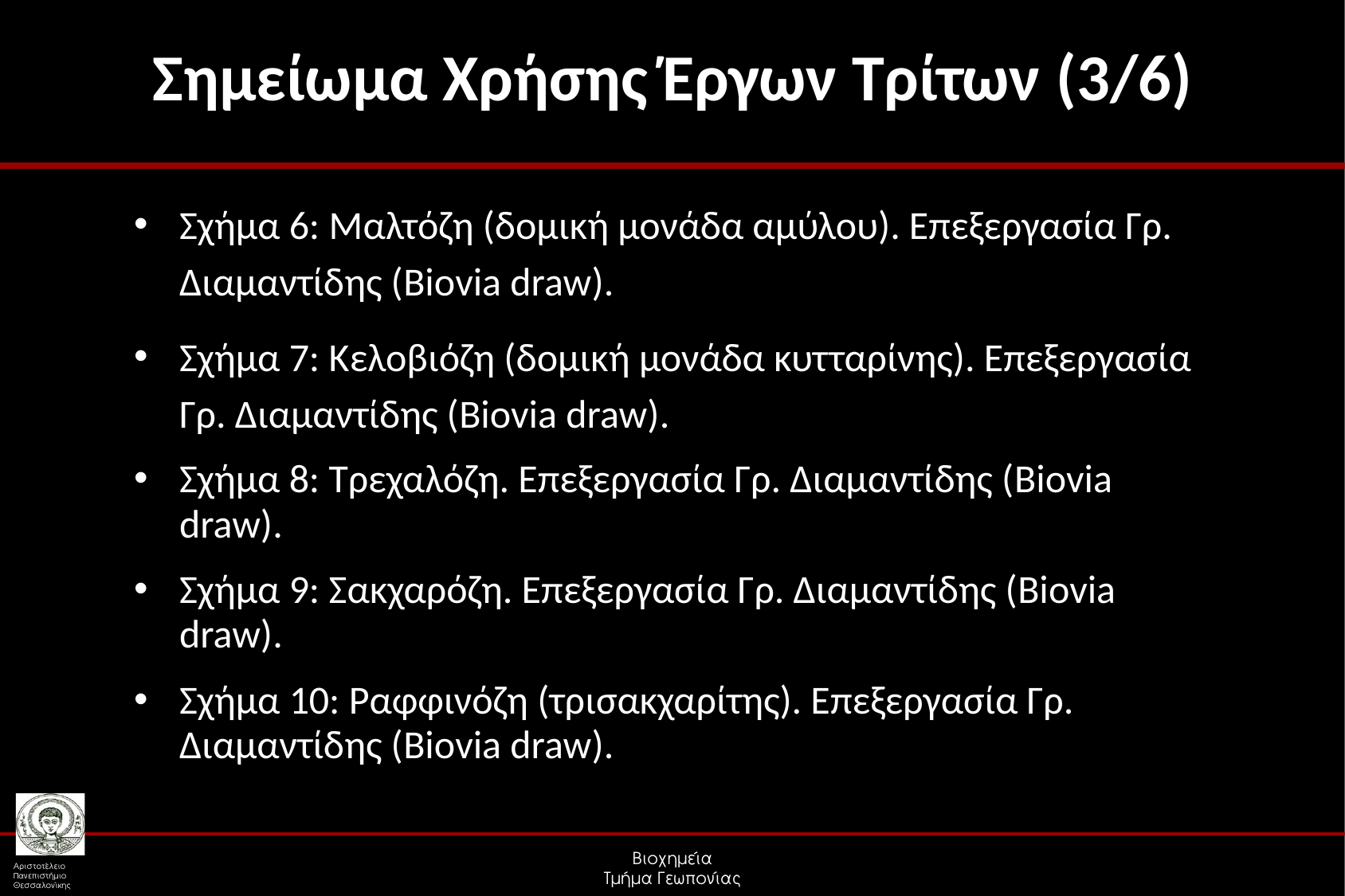

# Σημείωμα Χρήσης Έργων Τρίτων (3/6)
Σχήμα 6: Μαλτόζη (δομική μονάδα αμύλου). Επεξεργασία Γρ. Διαμαντίδης (Biovia draw).
Σχήμα 7: Κελοβιόζη (δομική μονάδα κυτταρίνης). Επεξεργασία Γρ. Διαμαντίδης (Biovia draw).
Σχήμα 8: Τρεχαλόζη. Επεξεργασία Γρ. Διαμαντίδης (Biovia draw).
Σχήμα 9: Σακχαρόζη. Επεξεργασία Γρ. Διαμαντίδης (Biovia draw).
Σχήμα 10: Ραφφινόζη (τρισακχαρίτης). Επεξεργασία Γρ. Διαμαντίδης (Biovia draw).